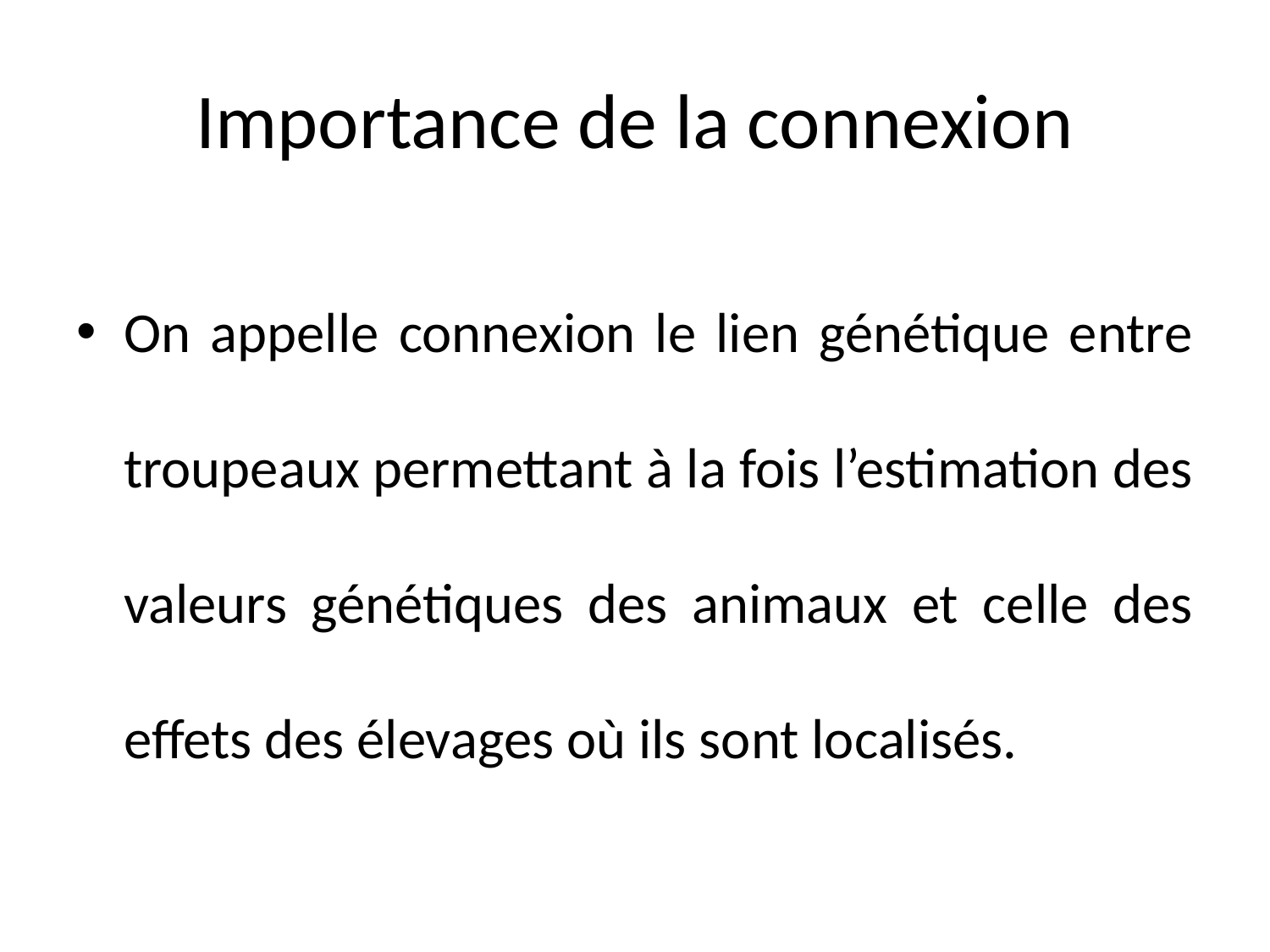

# Importance de la connexion
On appelle connexion le lien génétique entre troupeaux permettant à la fois l’estimation des valeurs génétiques des animaux et celle des effets des élevages où ils sont localisés.